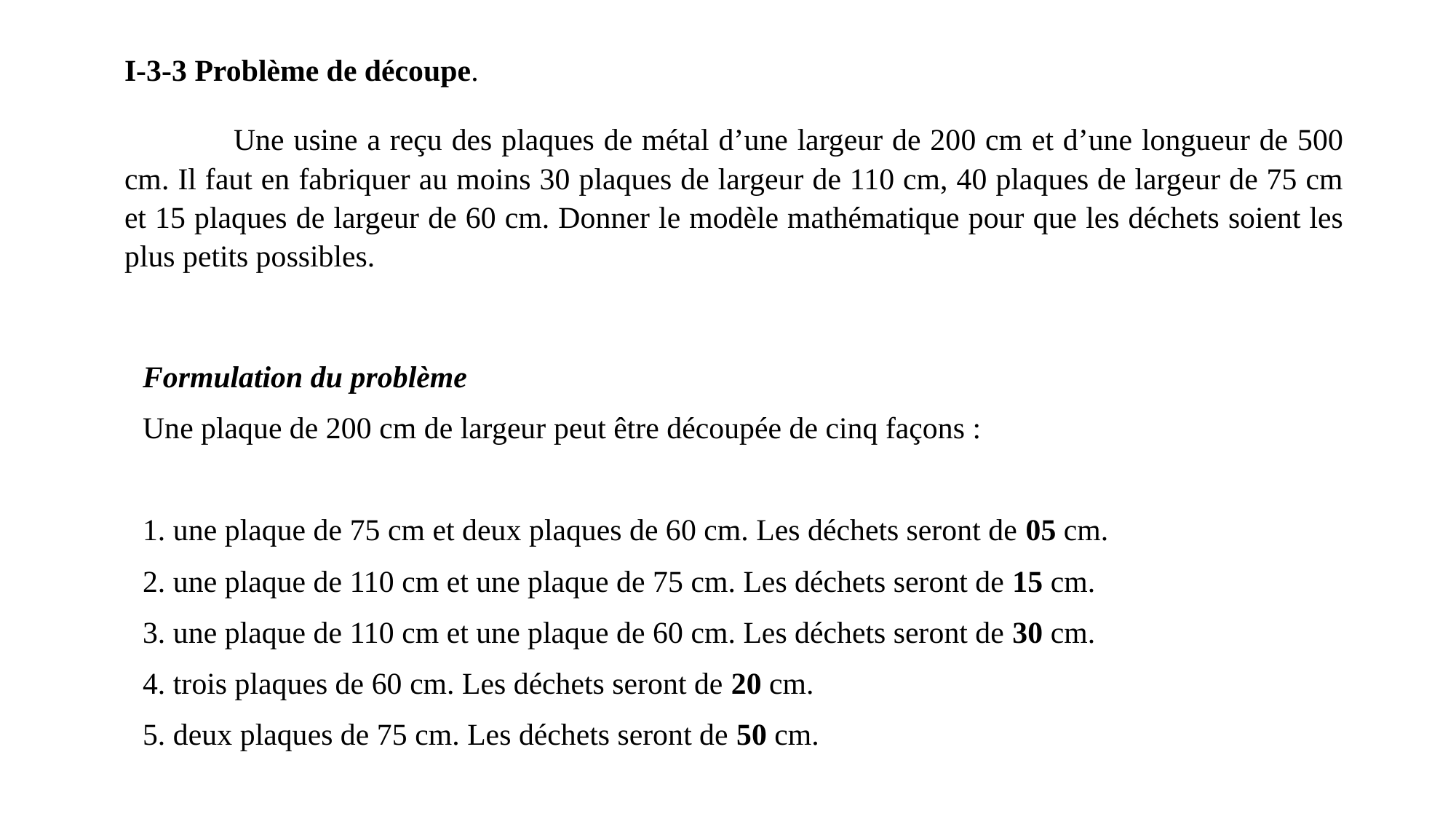

I-3-3 Problème de découpe.
	Une usine a reçu des plaques de métal d’une largeur de 200 cm et d’une longueur de 500 cm. Il faut en fabriquer au moins 30 plaques de largeur de 110 cm, 40 plaques de largeur de 75 cm et 15 plaques de largeur de 60 cm. Donner le modèle mathématique pour que les déchets soient les plus petits possibles.
Formulation du problème
Une plaque de 200 cm de largeur peut être découpée de cinq façons :

1. une plaque de 75 cm et deux plaques de 60 cm. Les déchets seront de 05 cm.
2. une plaque de 110 cm et une plaque de 75 cm. Les déchets seront de 15 cm.
3. une plaque de 110 cm et une plaque de 60 cm. Les déchets seront de 30 cm.
4. trois plaques de 60 cm. Les déchets seront de 20 cm.
5. deux plaques de 75 cm. Les déchets seront de 50 cm.